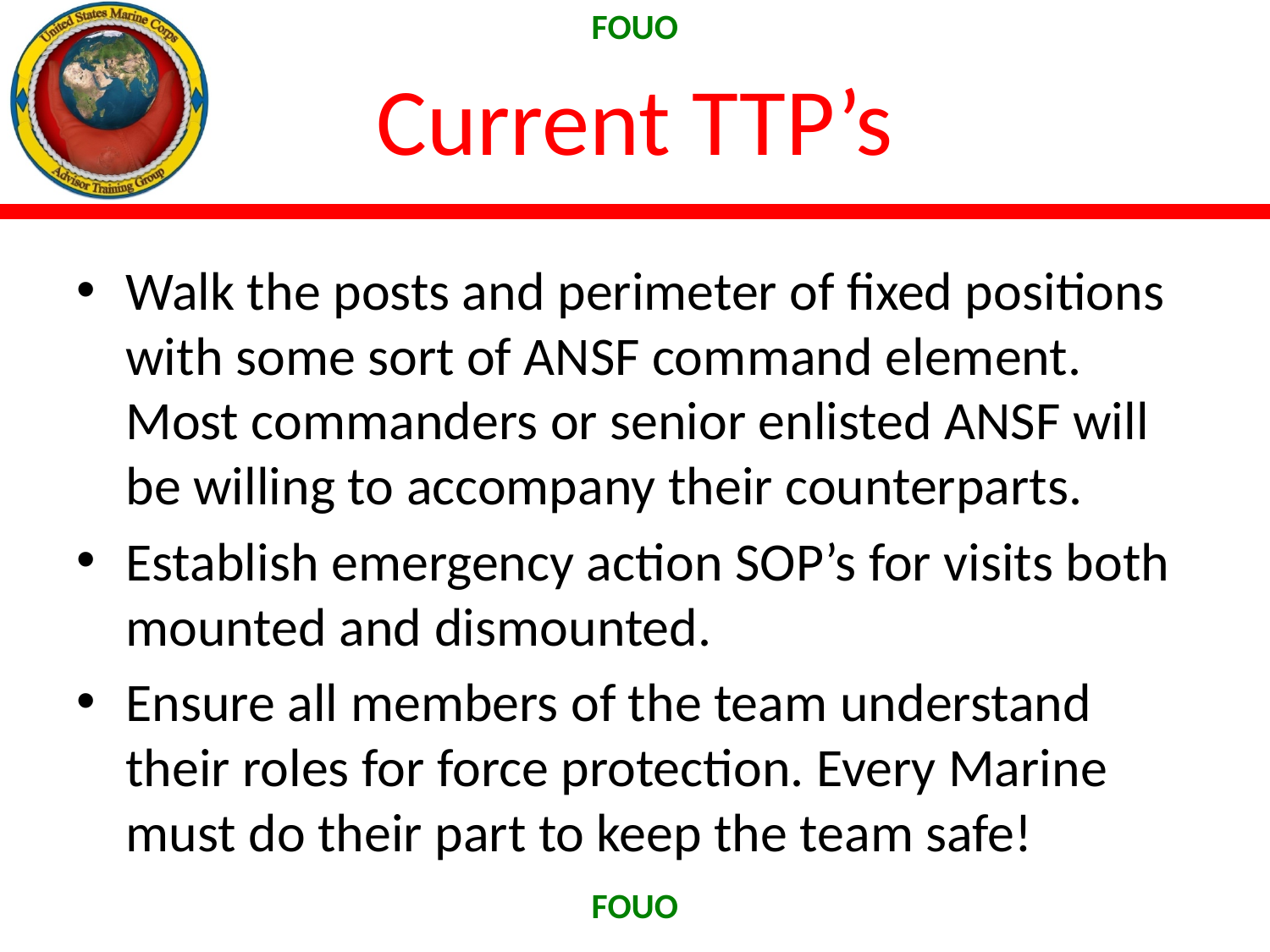

# Current TTP’s
Walk the posts and perimeter of fixed positions with some sort of ANSF command element. Most commanders or senior enlisted ANSF will be willing to accompany their counterparts.
Establish emergency action SOP’s for visits both mounted and dismounted.
Ensure all members of the team understand their roles for force protection. Every Marine must do their part to keep the team safe!